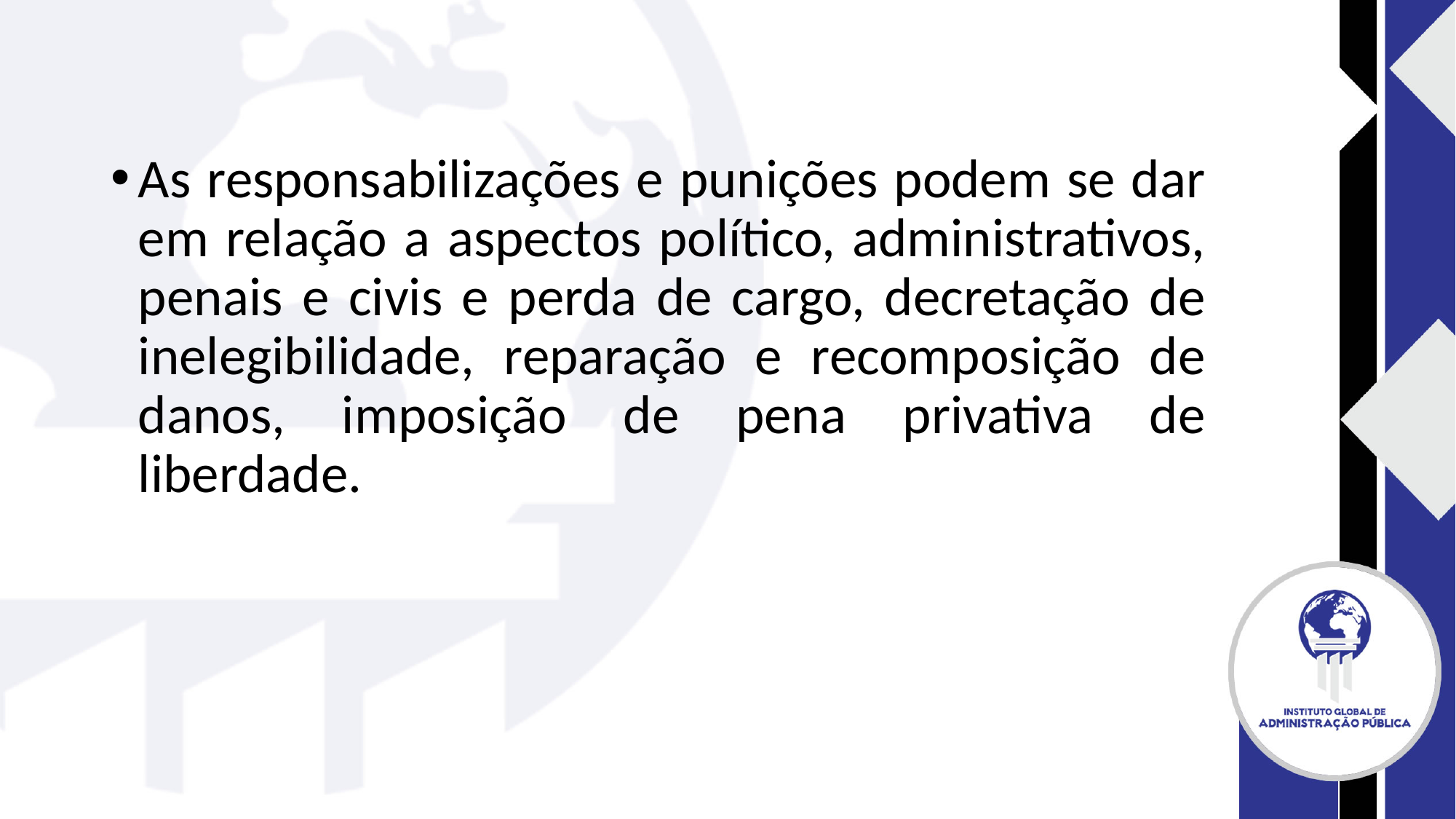

#
As responsabilizações e punições podem se dar em relação a aspectos político, administrativos, penais e civis e perda de cargo, decretação de inelegibilidade, reparação e recomposição de danos, imposição de pena privativa de liberdade.